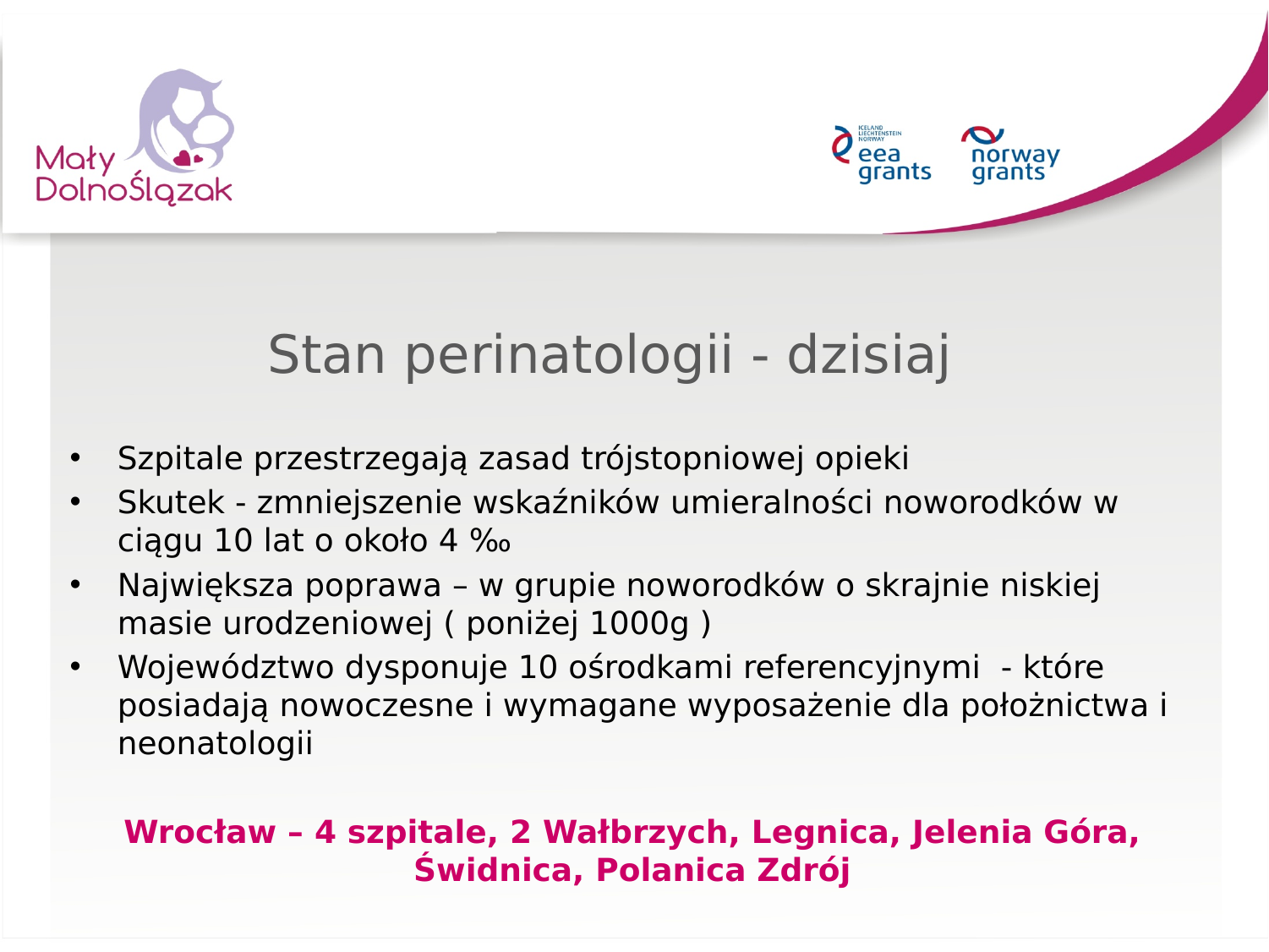

# Stan perinatologii - dzisiaj
Szpitale przestrzegają zasad trójstopniowej opieki
Skutek - zmniejszenie wskaźników umieralności noworodków w ciągu 10 lat o około 4 ‰
Największa poprawa – w grupie noworodków o skrajnie niskiej masie urodzeniowej ( poniżej 1000g )
Województwo dysponuje 10 ośrodkami referencyjnymi  - które posiadają nowoczesne i wymagane wyposażenie dla położnictwa i neonatologii

Wrocław – 4 szpitale, 2 Wałbrzych, Legnica, Jelenia Góra, Świdnica, Polanica Zdrój